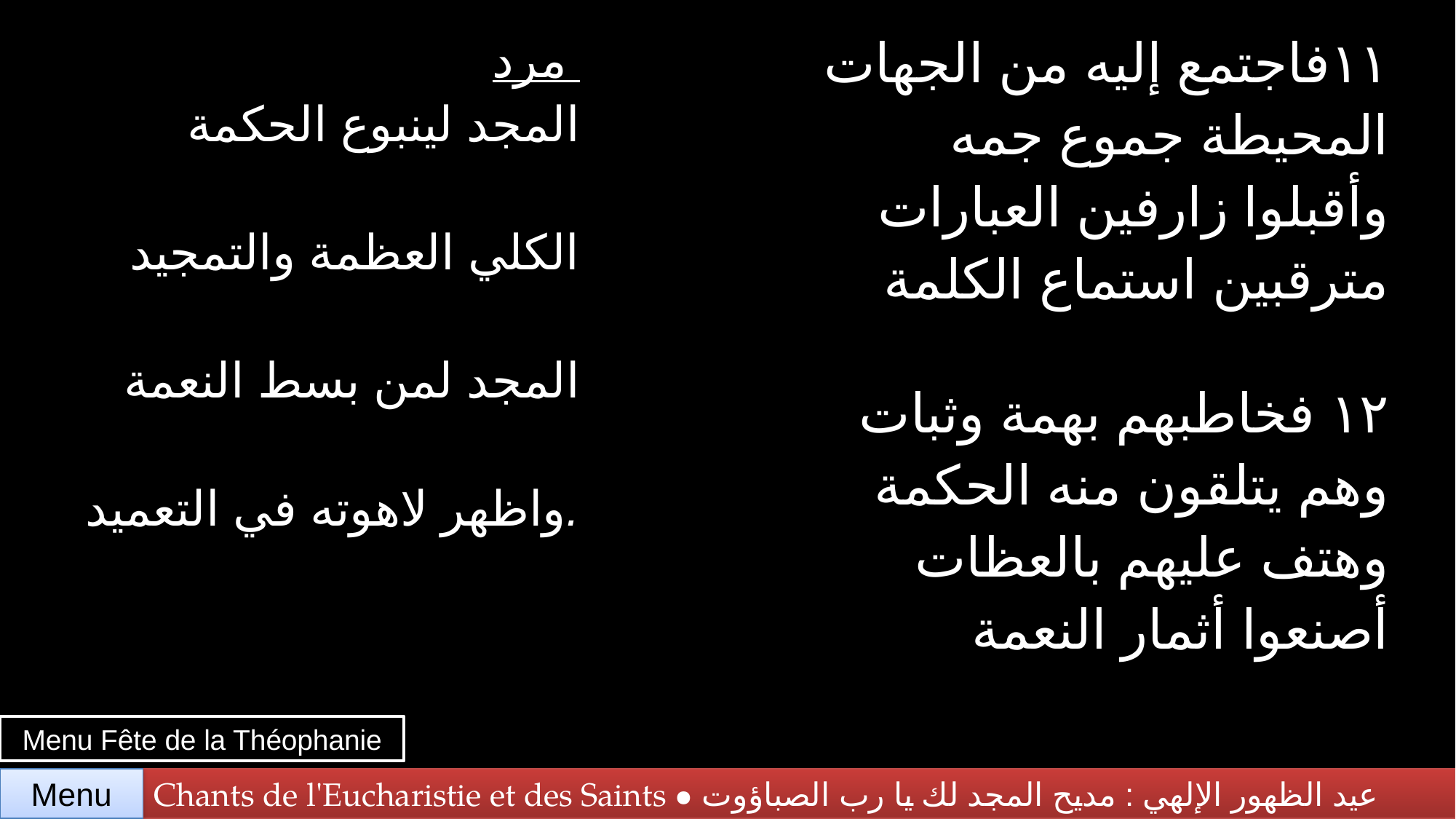

| مرد المجد لينبوع الحكمة الكلي العظمة والتمجيد المجد لمن بسط النعمة واظهر لاهوته في التعميد. | ١١فاجتمع إليه من الجهات المحيطة جموع جمه وأقبلوا زارفين العبارات مترقبين استماع الكلمة |
| --- | --- |
|  | ١٢ فخاطبهم بهمة وثبات وهم يتلقون منه الحكمة وهتف عليهم بالعظات أصنعوا أثمار النعمة |

Menu Fête de la Théophanie
Menu
Chants de l'Eucharistie et des Saints • عيد الظهور الإلهي : مديح المجد لك يا رب الصباؤوت